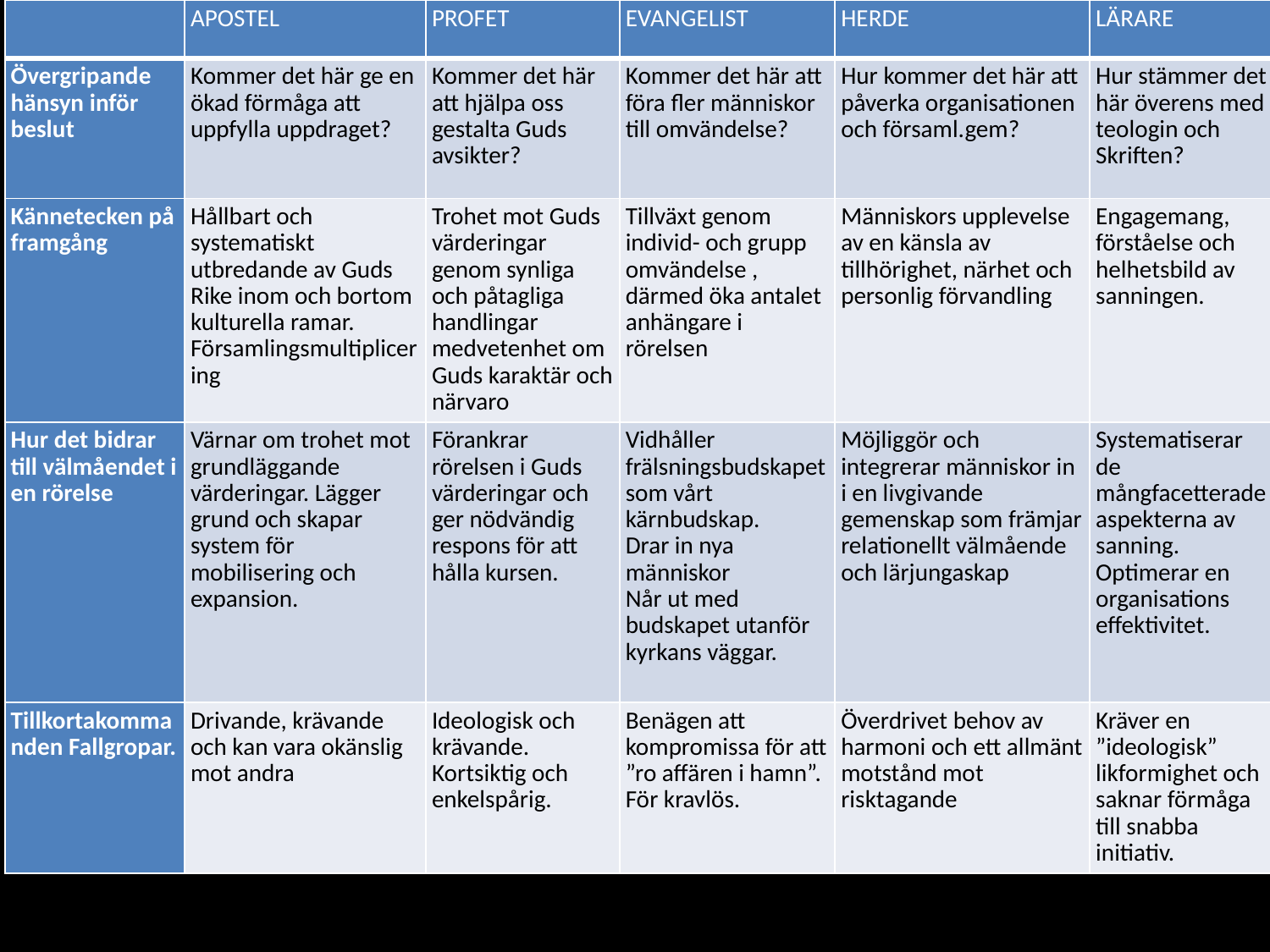

|  | APOSTEL | PROFET | EVANGELIST | HERDE | LÄRARE |
| --- | --- | --- | --- | --- | --- |
| Övergripande hänsyn inför beslut | Kommer det här ge en ökad förmåga att uppfylla uppdraget? | Kommer det här att hjälpa oss gestalta Guds avsikter? | Kommer det här att föra fler människor till omvändelse? | Hur kommer det här att påverka organisationen och församl.gem? | Hur stämmer det här överens med teologin och Skriften? |
| Kännetecken på framgång | Hållbart och systematiskt utbredande av Guds Rike inom och bortom kulturella ramar. Församlingsmultiplicering | Trohet mot Guds värderingar genom synliga och påtagliga handlingar medvetenhet om Guds karaktär och närvaro | Tillväxt genom individ- och grupp omvändelse , därmed öka antalet anhängare i rörelsen | Människors upplevelse av en känsla av tillhörighet, närhet och personlig förvandling | Engagemang, förståelse och helhetsbild av sanningen. |
| Hur det bidrar till välmåendet i en rörelse | Värnar om trohet mot grundläggande värderingar. Lägger grund och skapar system för mobilisering och expansion. | Förankrar rörelsen i Guds värderingar och ger nödvändig respons för att hålla kursen. | Vidhåller frälsningsbudskapet som vårt kärnbudskap. Drar in nya människor Når ut med budskapet utanför kyrkans väggar. | Möjliggör och integrerar människor in i en livgivande gemenskap som främjar relationellt välmående och lärjungaskap | Systematiserar de mångfacetterade aspekterna av sanning. Optimerar en organisations effektivitet. |
| Tillkortakommanden Fallgropar. | Drivande, krävande och kan vara okänslig mot andra | Ideologisk och krävande. Kortsiktig och enkelspårig. | Benägen att kompromissa för att ”ro affären i hamn”. För kravlös. | Överdrivet behov av harmoni och ett allmänt motstånd mot risktagande | Kräver en ”ideologisk” likformighet och saknar förmåga till snabba initiativ. |
#